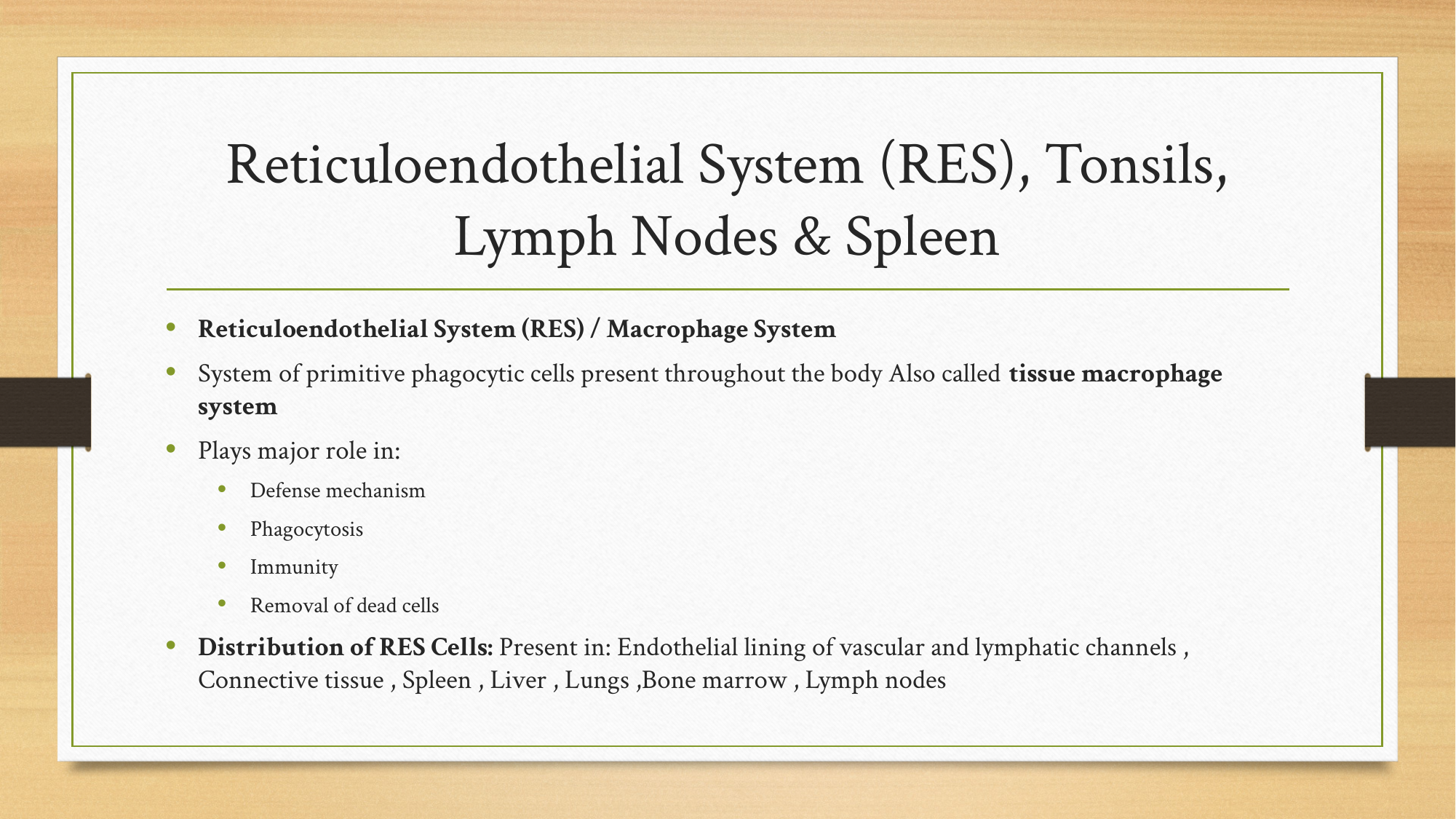

# Reticuloendothelial System (RES), Tonsils, Lymph Nodes & Spleen
Reticuloendothelial System (RES) / Macrophage System
System of primitive phagocytic cells present throughout the body Also called tissue macrophage system
Plays major role in:
Defense mechanism
Phagocytosis
Immunity
Removal of dead cells
Distribution of RES Cells: Present in: Endothelial lining of vascular and lymphatic channels , Connective tissue , Spleen , Liver , Lungs ,Bone marrow , Lymph nodes